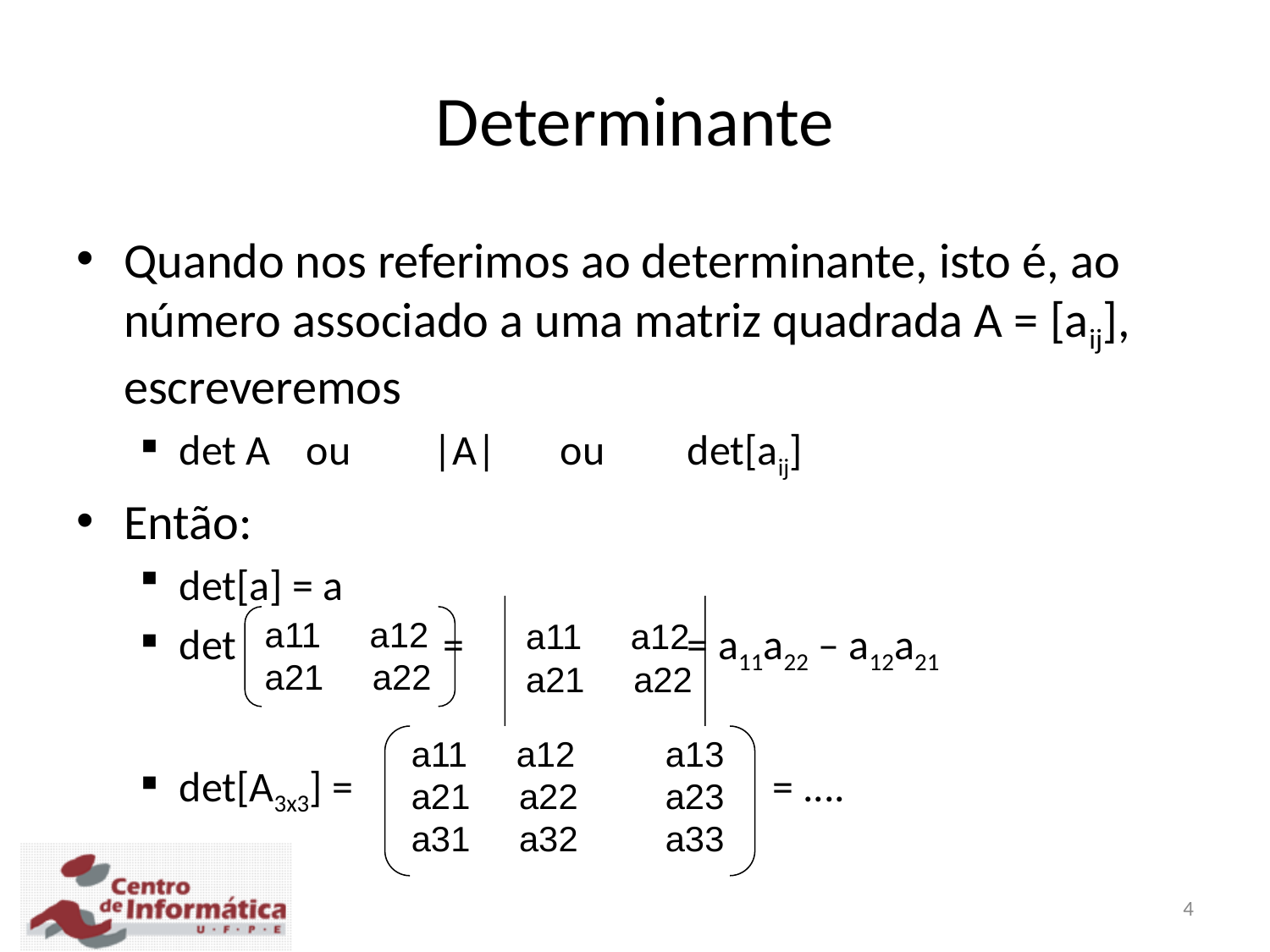

Determinante
Quando nos referimos ao determinante, isto é, ao número associado a uma matriz quadrada A = [aij], escreveremos
det A	ou	|A|	ou	det[aij]
Então:
det[a] = a
det		 = 		= a11a22 – a12a21

det[A3x3] =                                            = ....

a11     a12
a21     a22

a11     a12
a21     a22
a11     a12	a13
a21     a22	a23
a31     a32	a33

4